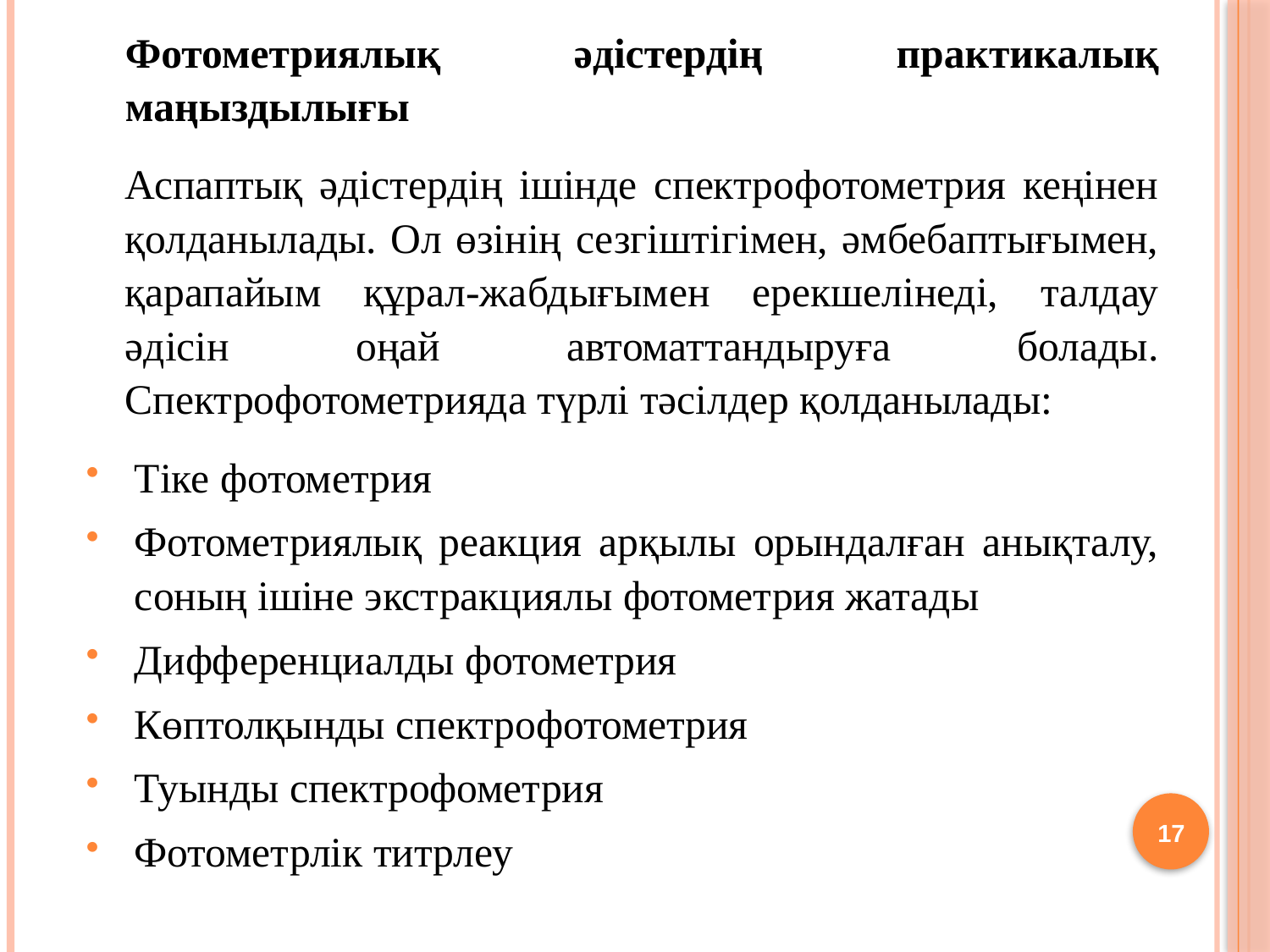

Фотометриялық әдістердің практикалық маңыздылығы
	Аспаптық әдістердің ішінде спектрофотометрия кеңінен қолданылады. Ол өзінің сезгіштігімен, әмбебаптығымен, қарапайым құрал-жабдығымен ерекшелінеді, талдау әдісін оңай автоматтандыруға болады. Спектрофотометрияда түрлі тәсілдер қолданылады:
Тіке фотометрия
Фотометриялық реакция арқылы орындалған анықталу, соның ішіне экстракциялы фотометрия жатады
Дифференциалды фотометрия
Көптолқынды спектрофотометрия
Туынды спектрофометрия
Фотометрлік титрлеу

17